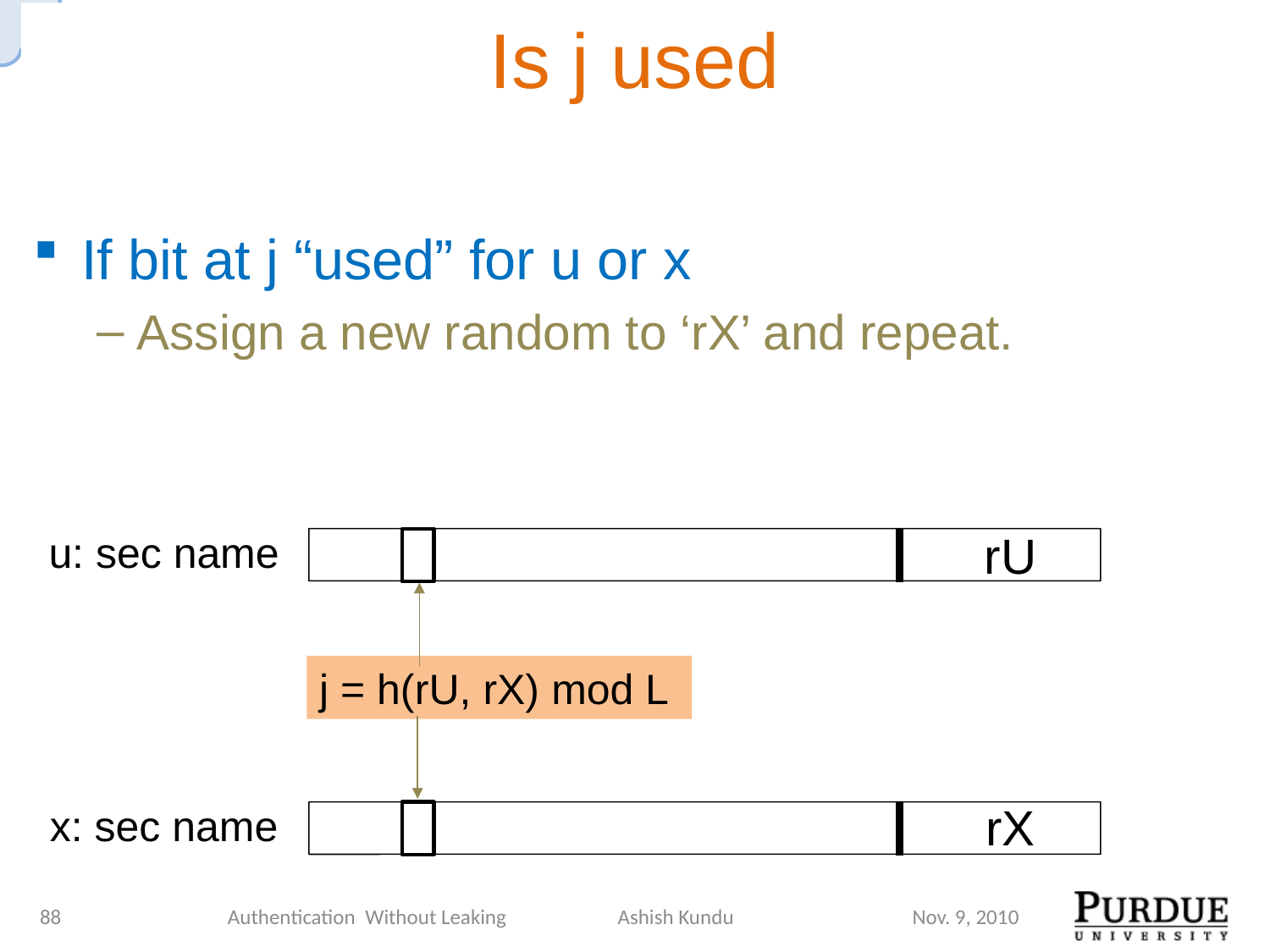

# Is j used

If bit at j “used” for u or x
Assign a new random to ‘rX’ and repeat.
u: sec name
rU

j = h(rU, rX) mod L

x: sec name
rX

88